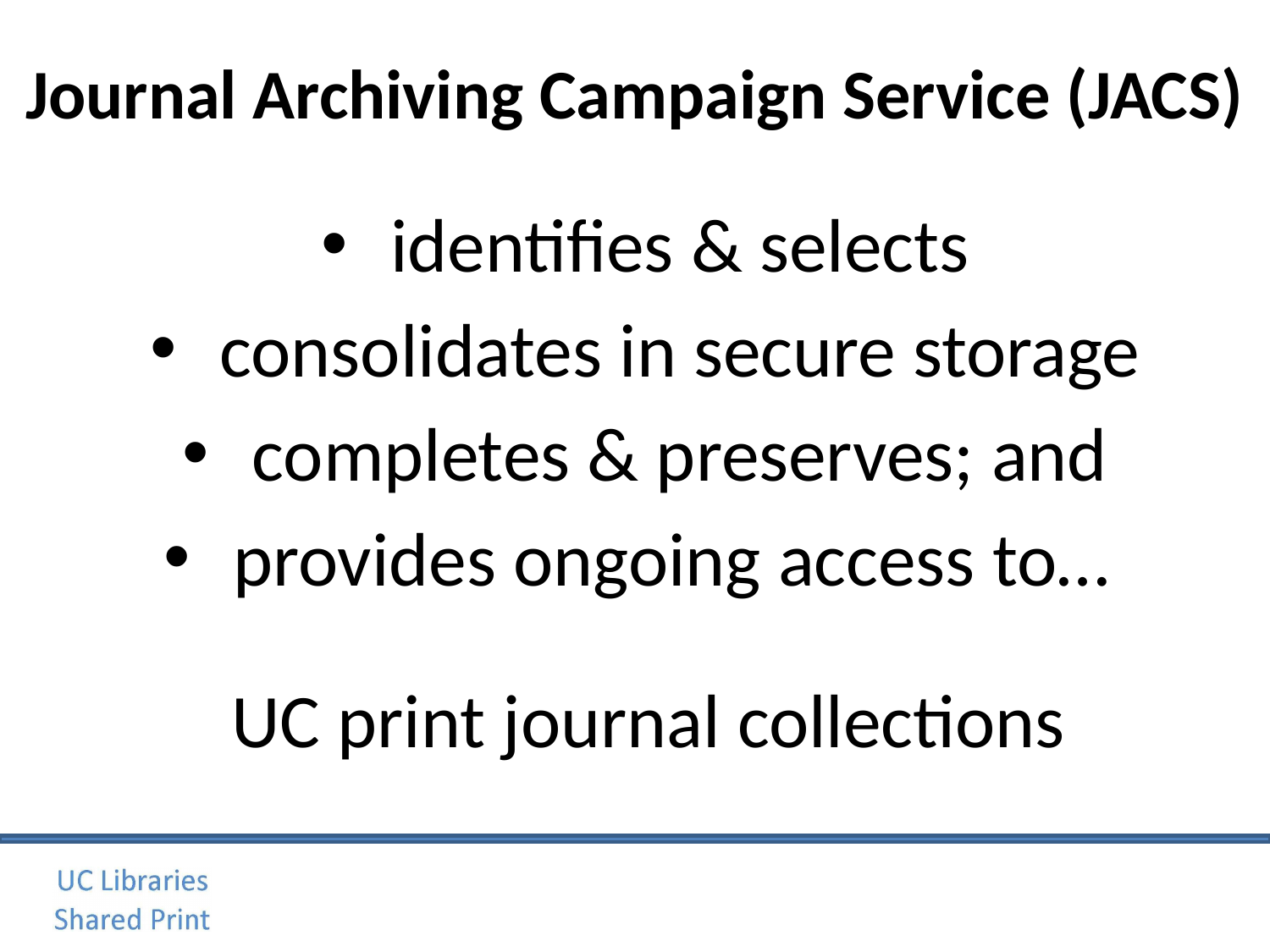

# Journal Archiving Campaign Service (JACS)
identifies & selects
consolidates in secure storage
completes & preserves; and
provides ongoing access to…

UC print journal collections